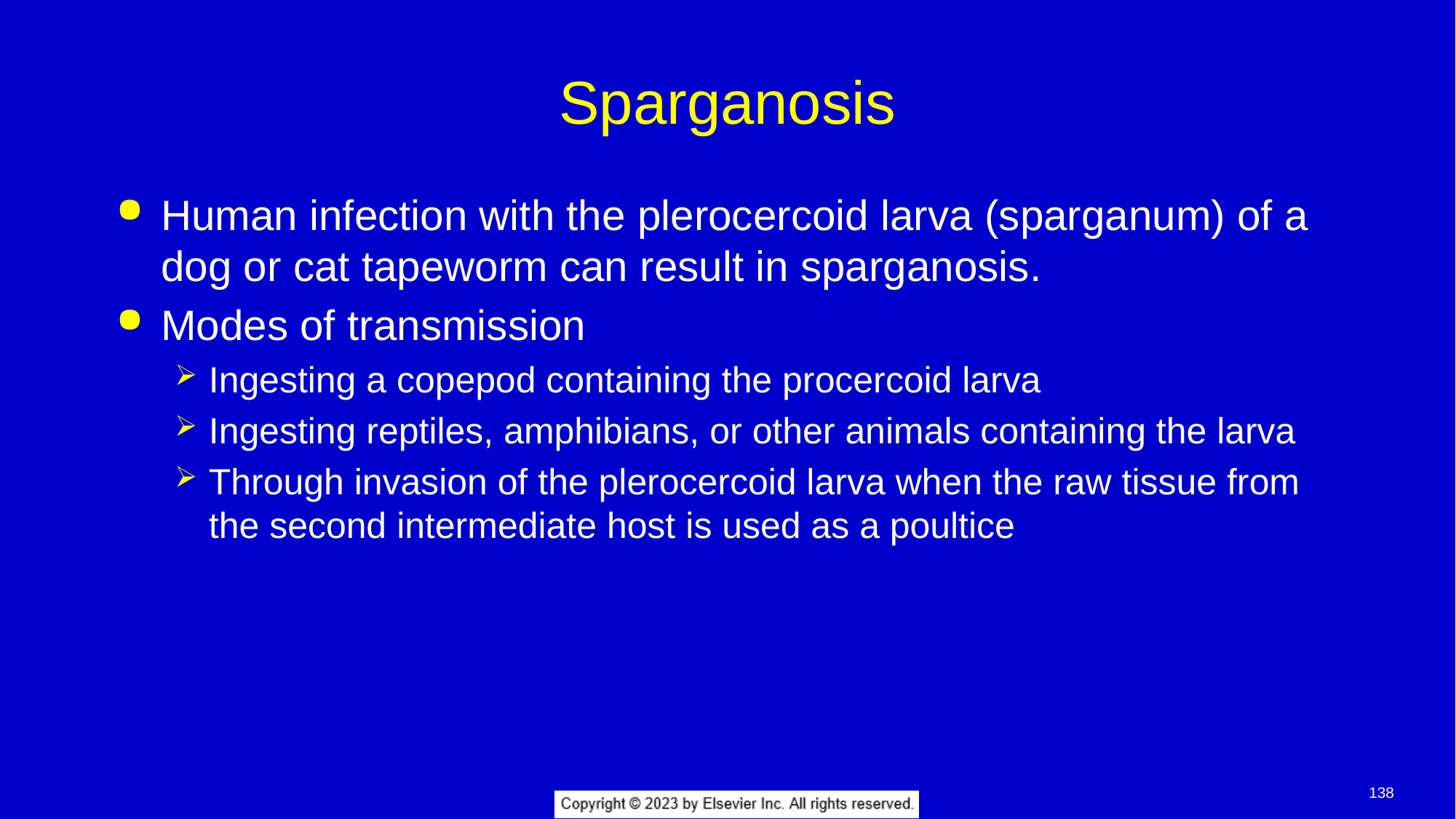

# Sparganosis
Human infection with the plerocercoid larva (sparganum) of a dog or cat tapeworm can result in sparganosis.
Modes of transmission
Ingesting a copepod containing the procercoid larva
Ingesting reptiles, amphibians, or other animals containing the larva
Through invasion of the plerocercoid larva when the raw tissue from the second intermediate host is used as a poultice